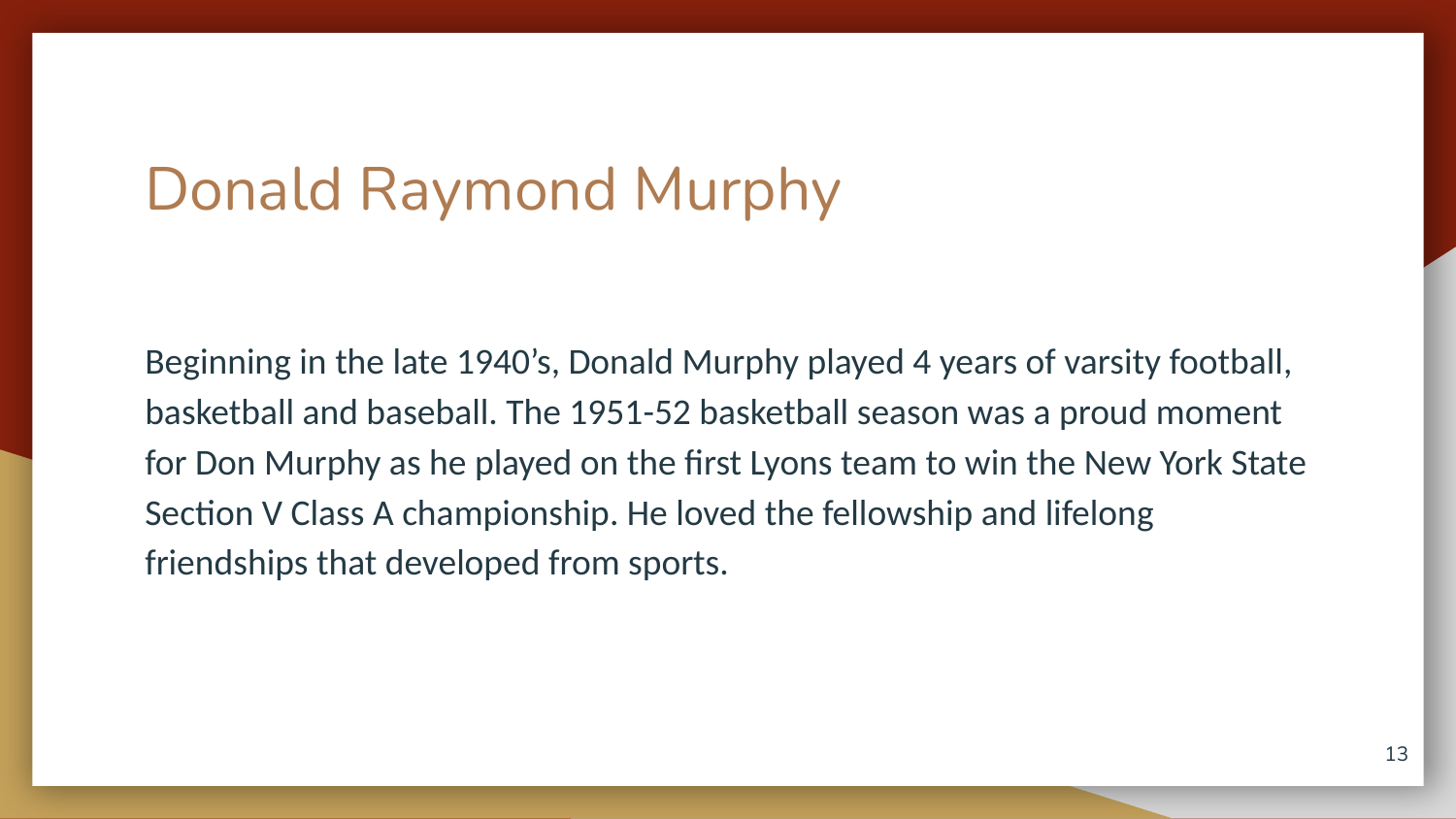

# Donald Raymond Murphy
Beginning in the late 1940’s, Donald Murphy played 4 years of varsity football, basketball and baseball. The 1951-52 basketball season was a proud moment for Don Murphy as he played on the first Lyons team to win the New York State Section V Class A championship. He loved the fellowship and lifelong friendships that developed from sports.
13